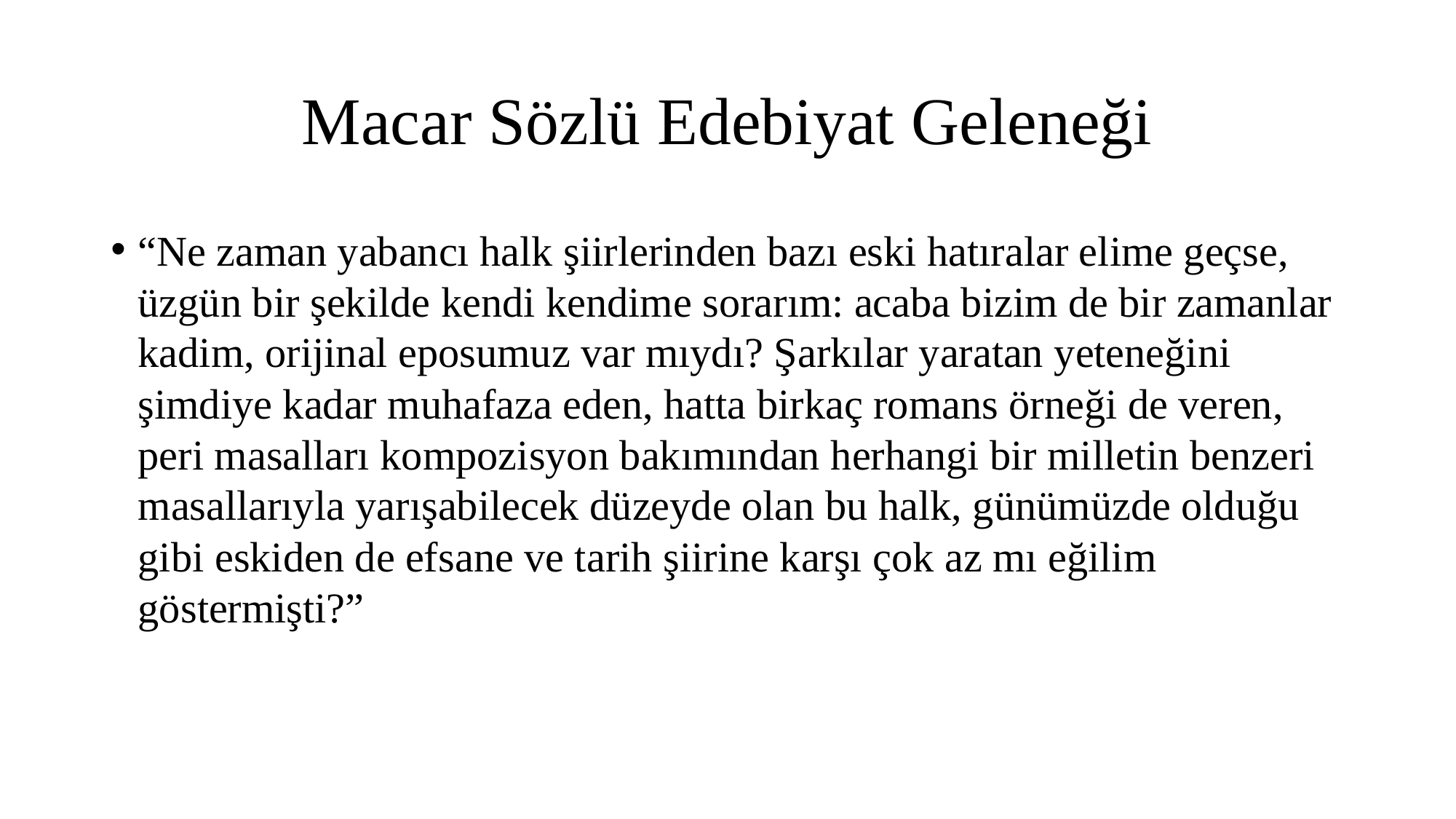

Macar Sözlü Edebiyat Geleneği
“Ne zaman yabancı halk şiirlerinden bazı eski hatıralar elime geçse, üzgün bir şekilde kendi kendime sorarım: acaba bizim de bir zamanlar kadim, orijinal eposumuz var mıydı? Şarkılar yaratan yeteneğini şimdiye kadar muhafaza eden, hatta birkaç romans örneği de veren, peri masalları kompozisyon bakımından herhangi bir milletin benzeri masallarıyla yarışabilecek düzeyde olan bu halk, günümüzde olduğu gibi eskiden de efsane ve tarih şiirine karşı çok az mı eğilim göstermişti?”